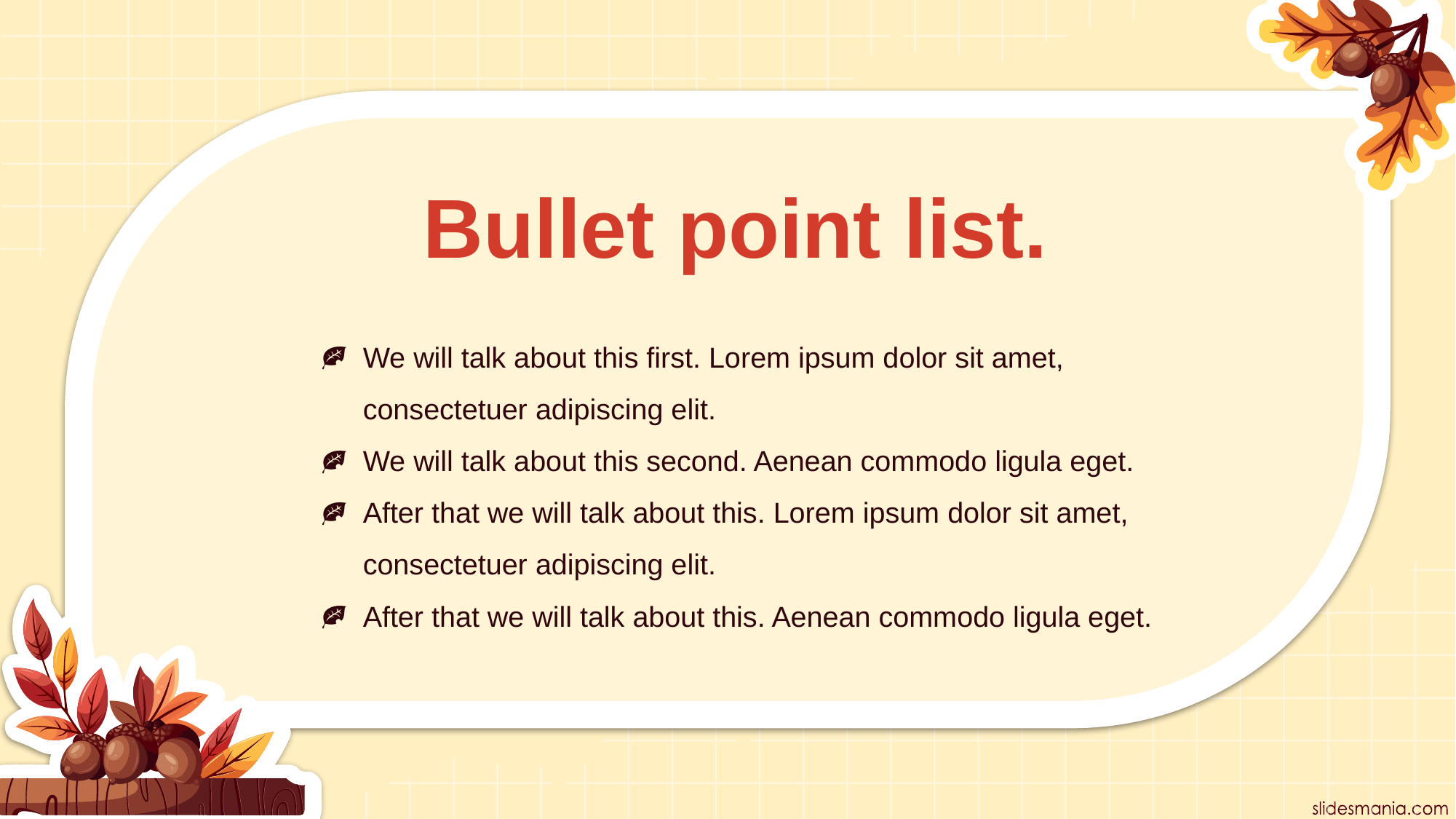

# Bullet point list.
We will talk about this first. Lorem ipsum dolor sit amet, consectetuer adipiscing elit.
We will talk about this second. Aenean commodo ligula eget.
After that we will talk about this. Lorem ipsum dolor sit amet, consectetuer adipiscing elit.
After that we will talk about this. Aenean commodo ligula eget.